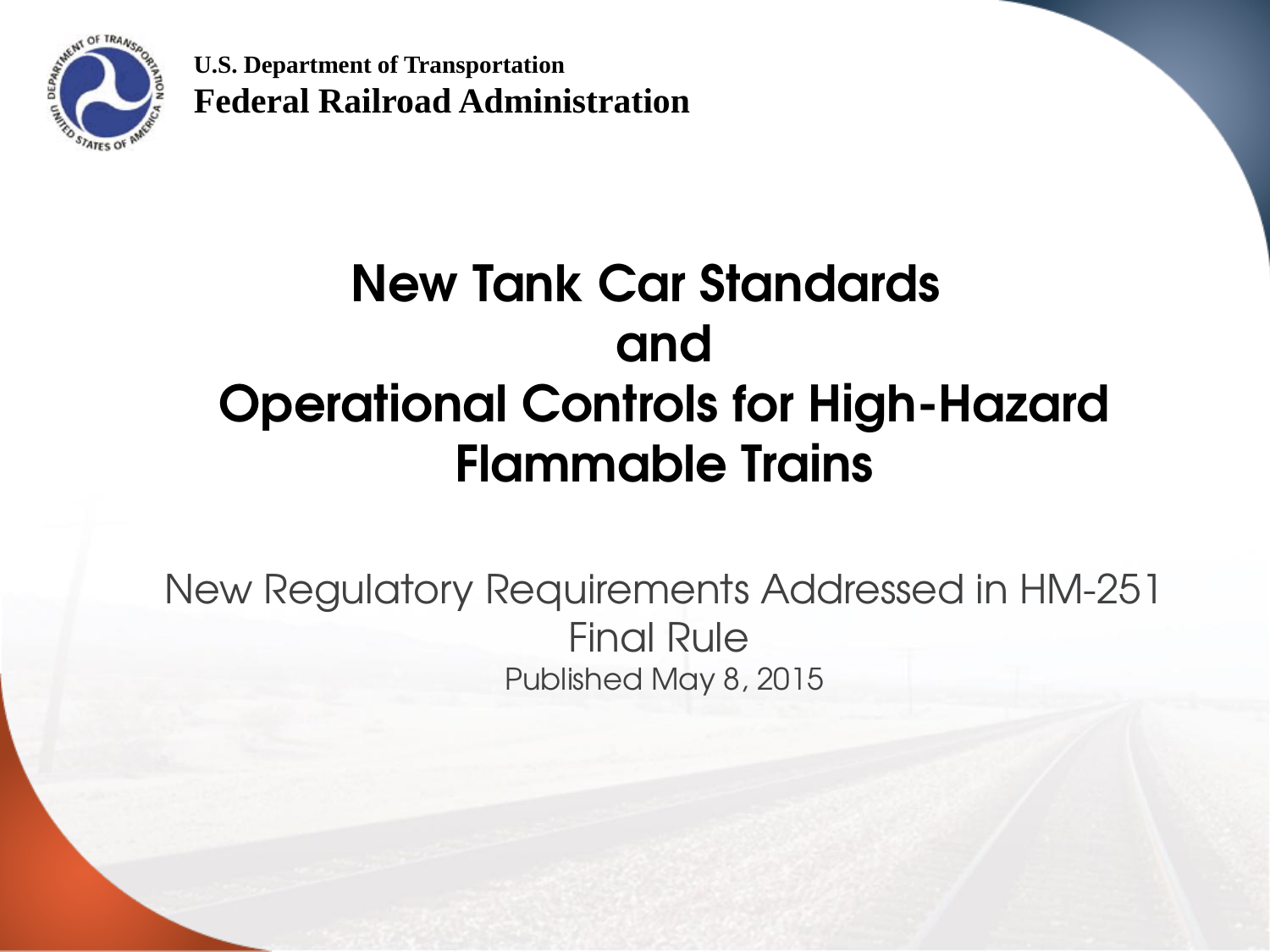

U.S. Department of Transportation
Federal Railroad Administration
# New Tank Car Standards and Operational Controls for High-Hazard Flammable Trains New Regulatory Requirements Addressed in HM-251 Final Rule Published May 8, 2015